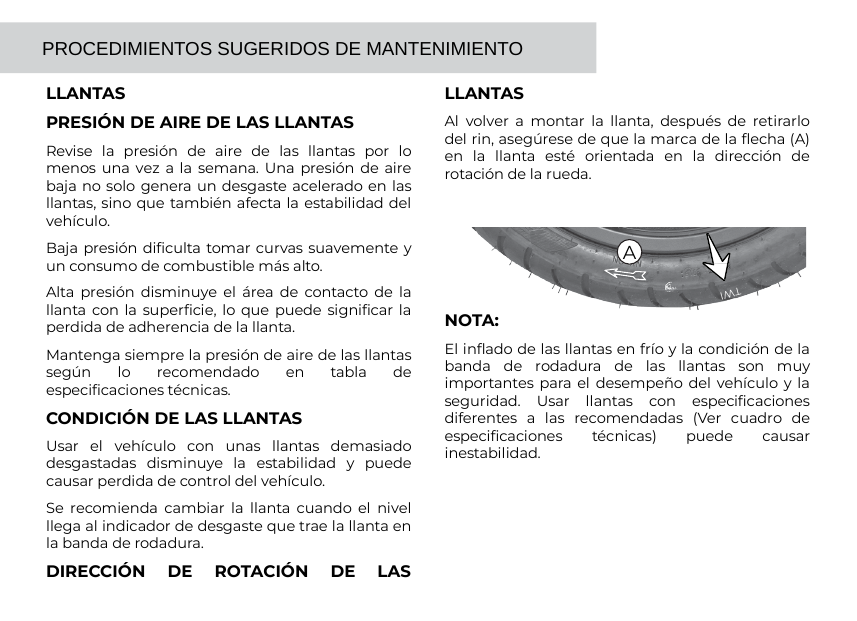

PROCEDIMIENTOS SUGERIDOS DE MANTENIMIENTO
LLANTAS
PRESIÓN DE AIRE DE LAS LLANTAS
Revise la presión de aire de las llantas por lo menos una vez a la semana. Una presión de aire baja no solo genera un desgaste acelerado en las llantas, sino que también afecta la estabilidad del vehículo.
Baja presión dificulta tomar curvas suavemente y un consumo de combustible más alto.
Alta presión disminuye el área de contacto de la llanta con la superficie, lo que puede significar la perdida de adherencia de la llanta.
Mantenga siempre la presión de aire de las llantas según lo recomendado en tabla de especificaciones técnicas.
CONDICIÓN DE LAS LLANTAS
Usar el vehículo con unas llantas demasiado desgastadas disminuye la estabilidad y puede causar perdida de control del vehículo.
Se recomienda cambiar la llanta cuando el nivel llega al indicador de desgaste que trae la llanta en la banda de rodadura.
DIRECCIÓN DE ROTACIÓN DE LAS LLANTAS
Al volver a montar la llanta, después de retirarlo del rin, asegúrese de que la marca de la flecha (A) en la llanta esté orientada en la dirección de rotación de la rueda.

NOTA:
El inflado de las llantas en frío y la condición de la banda de rodadura de las llantas son muy importantes para el desempeño del vehículo y la seguridad. Usar llantas con especificaciones diferentes a las recomendadas (Ver cuadro de especificaciones técnicas) puede causar inestabilidad.

A

TWI